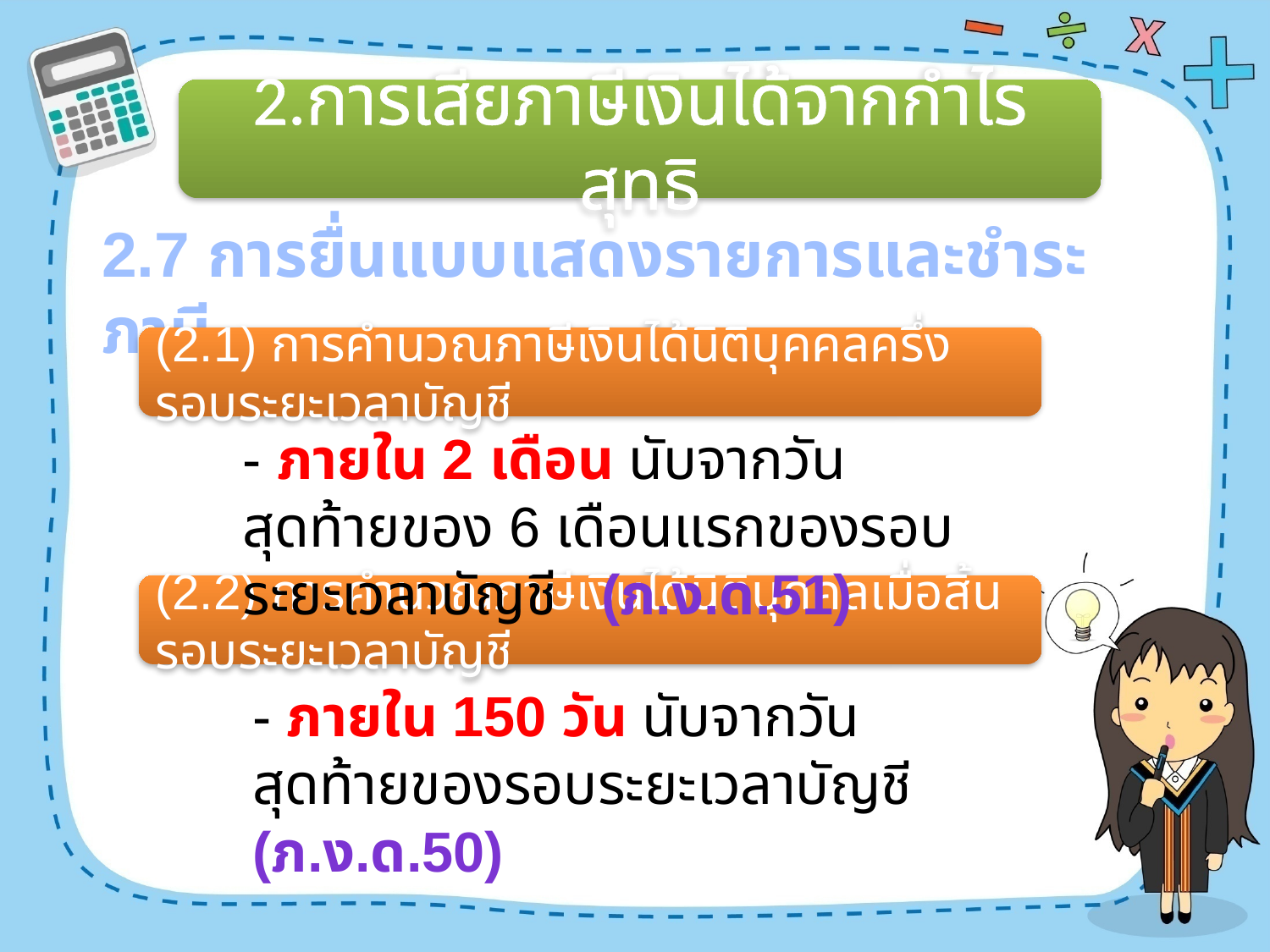

2.การเสียภาษีเงินได้จากกำไรสุทธิ
2.7 การยื่นแบบแสดงรายการและชำระภาษี

(2.1) การคำนวณภาษีเงินได้นิติบุคคลครึ่งรอบระยะเวลาบัญชี
	- ภายใน 2 เดือน นับจากวันสุดท้ายของ 6 เดือนแรกของรอบระยะเวลาบัญชี   (ภ.ง.ด.51)
(2.2) การคำนวณภาษีเงินได้นิติบุคคลเมื่อสิ้นรอบระยะเวลาบัญชี
	- ภายใน 150 วัน นับจากวันสุดท้ายของรอบระยะเวลาบัญชี   (ภ.ง.ด.50)